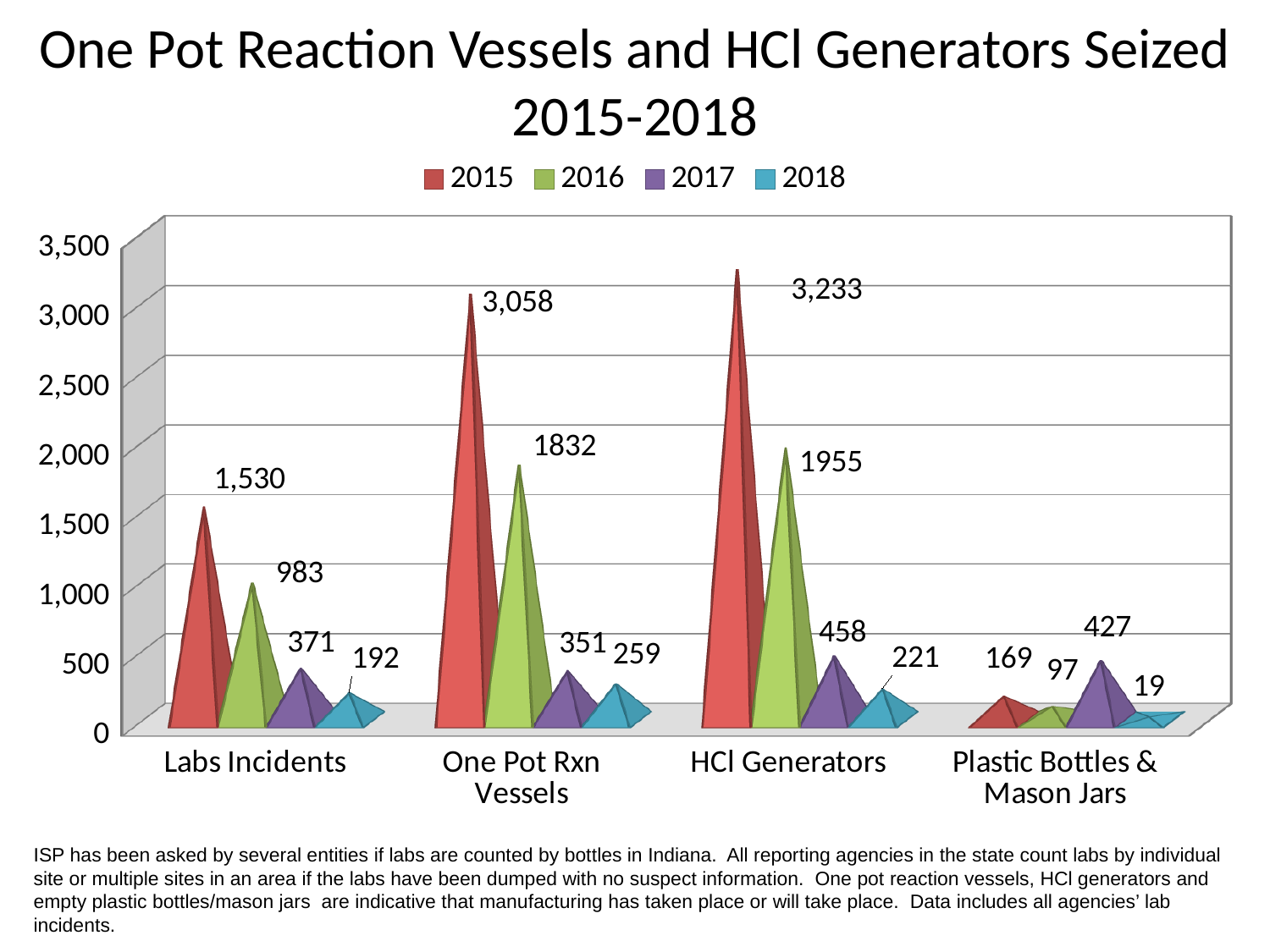

# One Pot Reaction Vessels and HCl Generators Seized 2015-2018

[unsupported chart]

ISP has been asked by several entities if labs are counted by bottles in Indiana.  All reporting agencies in the state count labs by individual site or multiple sites in an area if the labs have been dumped with no suspect information.  One pot reaction vessels, HCl generators and empty plastic bottles/mason jars  are indicative that manufacturing has taken place or will take place.  Data includes all agencies’ lab incidents.